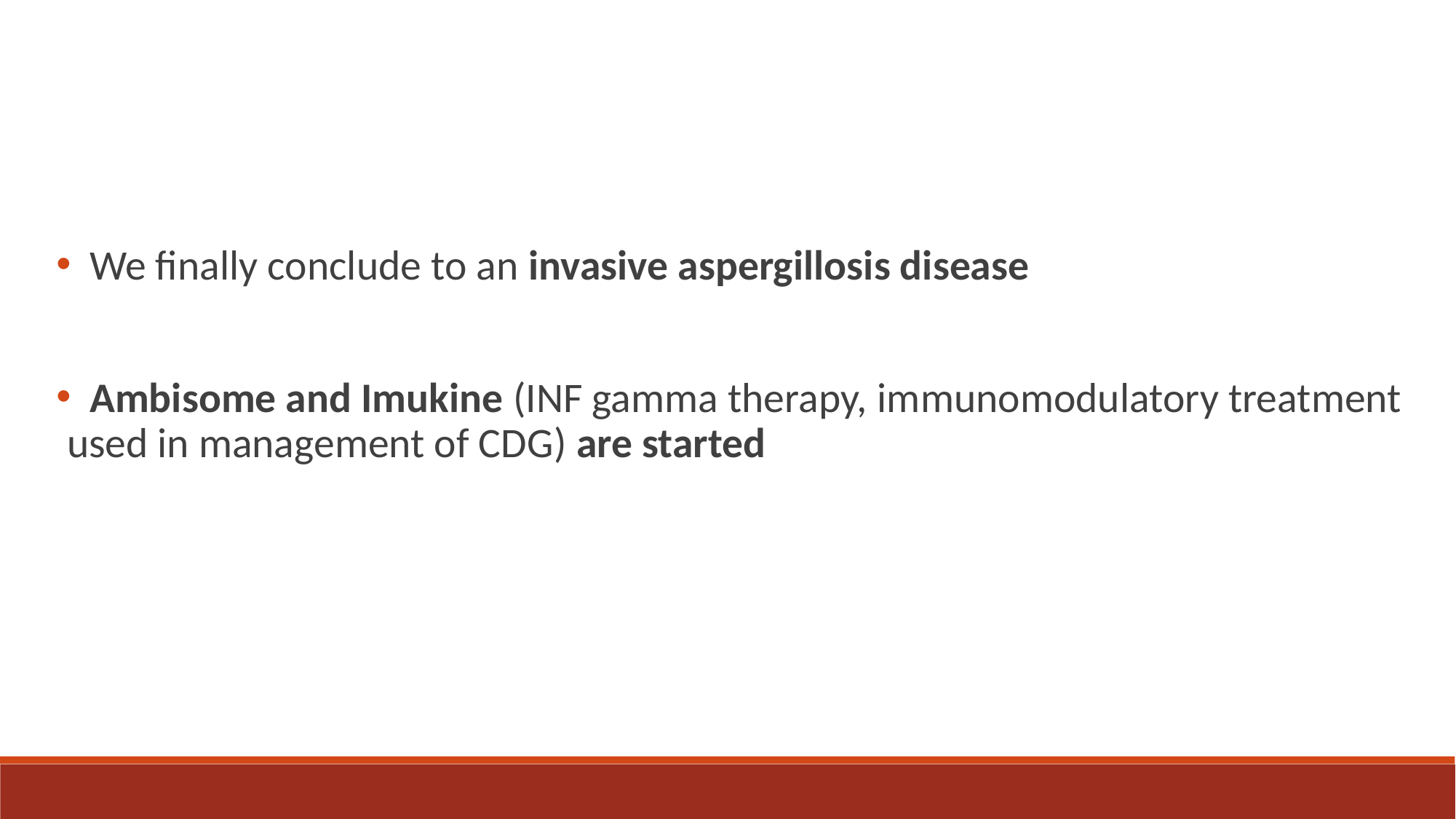

We finally conclude to an invasive aspergillosis disease

  Ambisome and Imukine (INF gamma therapy, immunomodulatory treatment used in management of CDG) are started